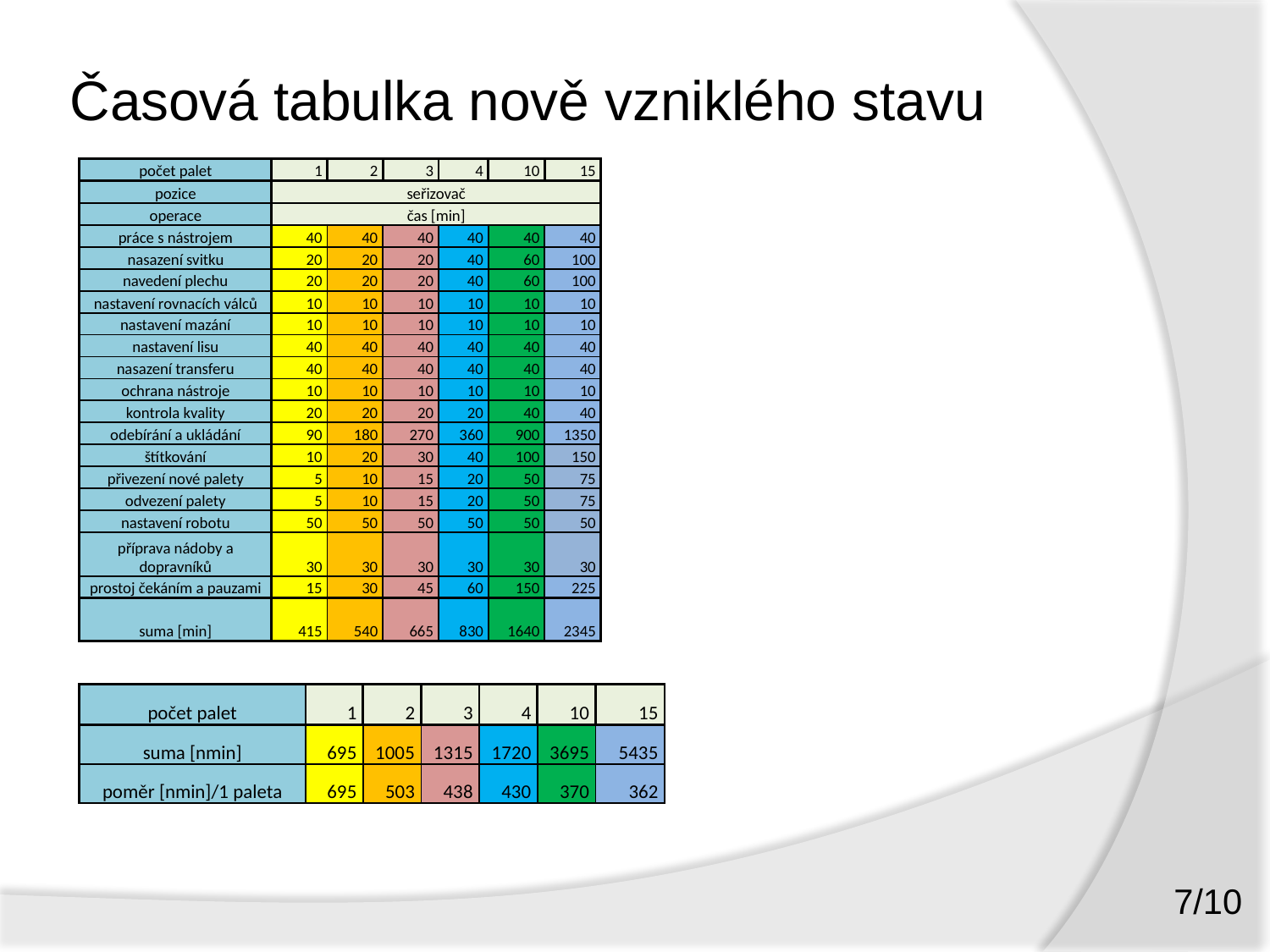

# Časová tabulka nově vzniklého stavu
| počet palet | 1 | 2 | 3 | 4 | 10 | 15 |
| --- | --- | --- | --- | --- | --- | --- |
| pozice | seřizovač |  |  |  |  |  |
| operace | čas [min] |  |  |  |  |  |
| práce s nástrojem | 40 | 40 | 40 | 40 | 40 | 40 |
| nasazení svitku | 20 | 20 | 20 | 40 | 60 | 100 |
| navedení plechu | 20 | 20 | 20 | 40 | 60 | 100 |
| nastavení rovnacích válců | 10 | 10 | 10 | 10 | 10 | 10 |
| nastavení mazání | 10 | 10 | 10 | 10 | 10 | 10 |
| nastavení lisu | 40 | 40 | 40 | 40 | 40 | 40 |
| nasazení transferu | 40 | 40 | 40 | 40 | 40 | 40 |
| ochrana nástroje | 10 | 10 | 10 | 10 | 10 | 10 |
| kontrola kvality | 20 | 20 | 20 | 20 | 40 | 40 |
| odebírání a ukládání | 90 | 180 | 270 | 360 | 900 | 1350 |
| štítkování | 10 | 20 | 30 | 40 | 100 | 150 |
| přivezení nové palety | 5 | 10 | 15 | 20 | 50 | 75 |
| odvezení palety | 5 | 10 | 15 | 20 | 50 | 75 |
| nastavení robotu | 50 | 50 | 50 | 50 | 50 | 50 |
| příprava nádoby a dopravníků | 30 | 30 | 30 | 30 | 30 | 30 |
| prostoj čekáním a pauzami | 15 | 30 | 45 | 60 | 150 | 225 |
| suma [min] | 415 | 540 | 665 | 830 | 1640 | 2345 |
| počet palet | 1 | 2 | 3 | 4 | 10 | 15 |
| --- | --- | --- | --- | --- | --- | --- |
| suma [nmin] | 695 | 1005 | 1315 | 1720 | 3695 | 5435 |
| poměr [nmin]/1 paleta | 695 | 503 | 438 | 430 | 370 | 362 |
7/10